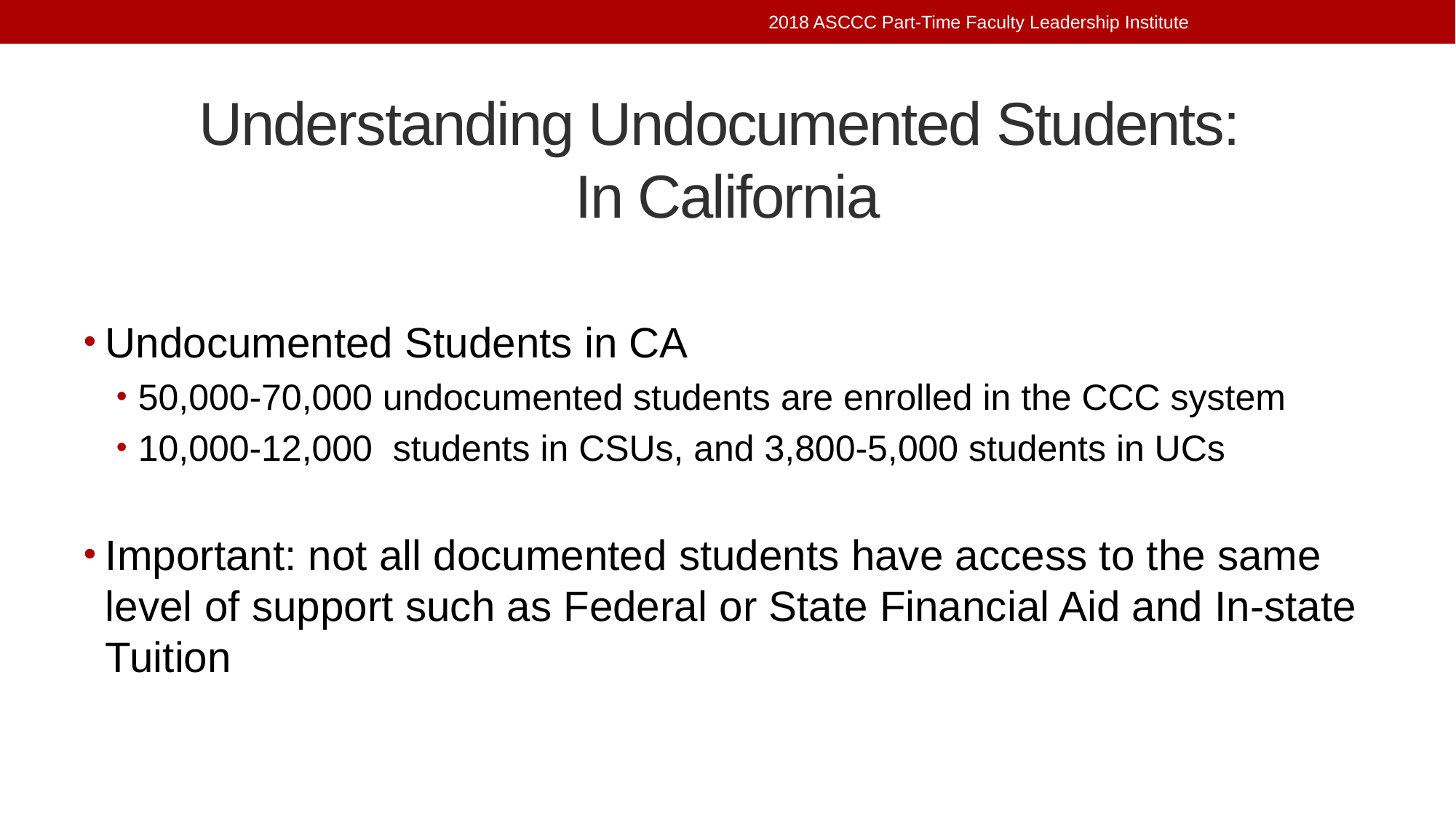

2018 ASCCC Part-Time Faculty Leadership Institute
# Understanding Undocumented Students: In California

Undocumented Students in CA
50,000-70,000 undocumented students are enrolled in the CCC system
10,000-12,000  students in CSUs, and 3,800-5,000 students in UCs

Important: not all documented students have access to the same level of support such as Federal or State Financial Aid and In-state Tuition